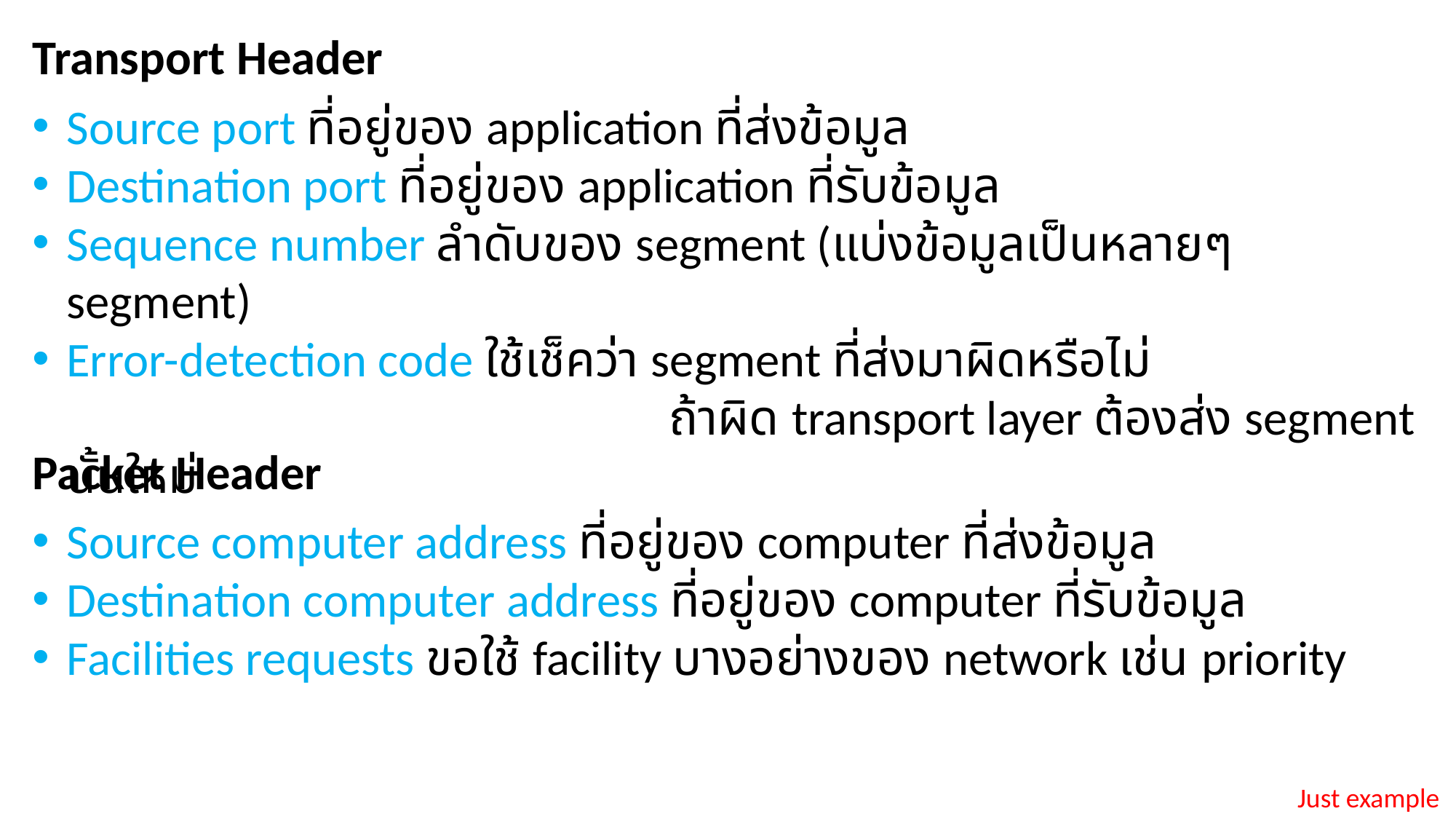

Transport Header
Source port ที่อยู่ของ application ที่ส่งข้อมูล
Destination port ที่อยู่ของ application ที่รับข้อมูล
Sequence number ลำดับของ segment (แบ่งข้อมูลเป็นหลายๆ segment)
Error-detection code ใช้เช็คว่า segment ที่ส่งมาผิดหรือไม่
                                                ถ้าผิด transport layer ต้องส่ง segment นั้นใหม่
Packet Header
Source computer address ที่อยู่ของ computer ที่ส่งข้อมูล
Destination computer address ที่อยู่ของ computer ที่รับข้อมูล
Facilities requests ขอใช้ facility บางอย่างของ network เช่น priority
Just example